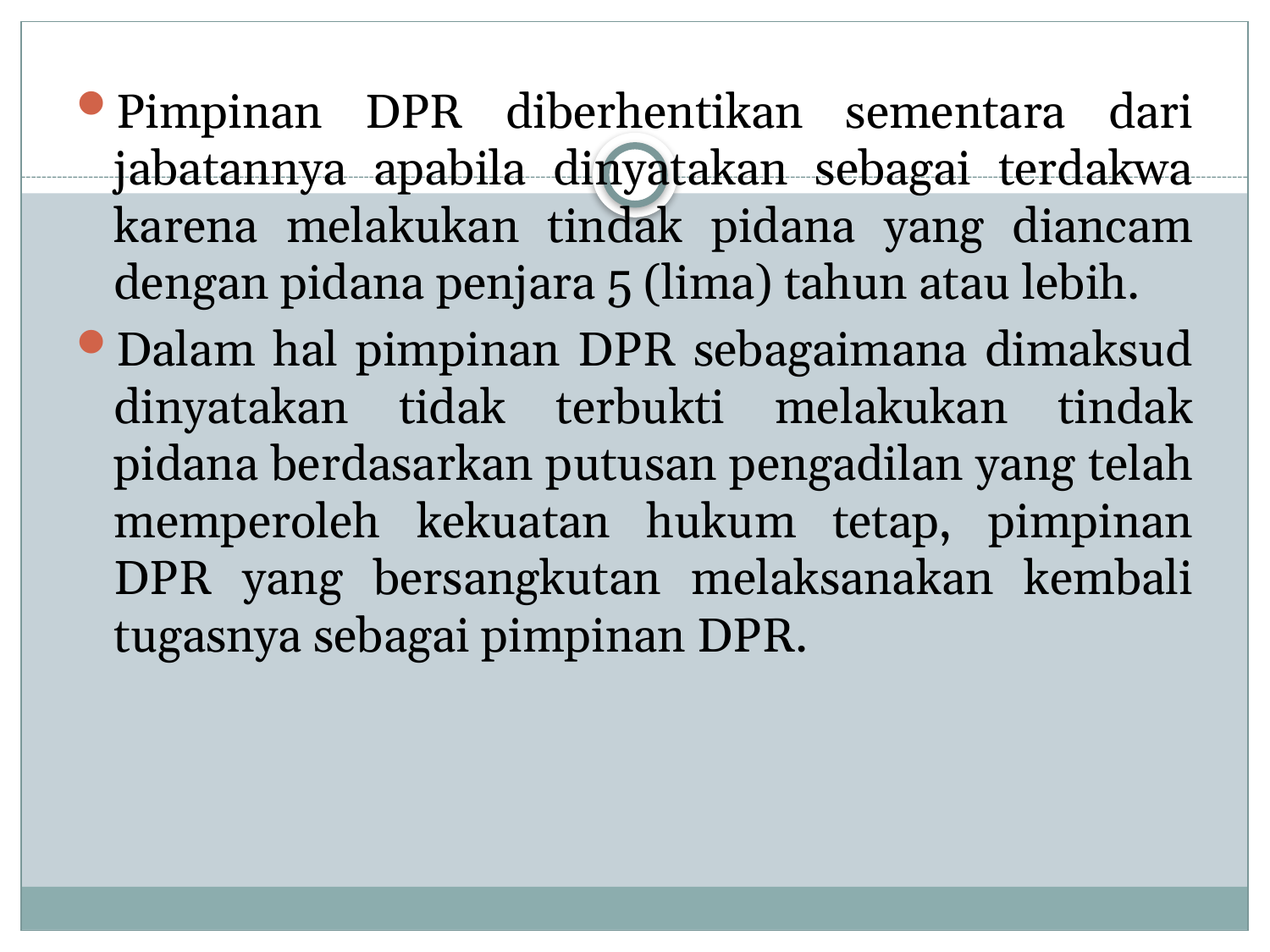

Pimpinan DPR diberhentikan sementara dari jabatannya apabila dinyatakan sebagai terdakwa karena melakukan tindak pidana yang diancam dengan pidana penjara 5 (lima) tahun atau lebih.
Dalam hal pimpinan DPR sebagaimana dimaksud dinyatakan tidak terbukti melakukan tindak pidana berdasarkan putusan pengadilan yang telah memperoleh kekuatan hukum tetap, pimpinan DPR yang bersangkutan melaksanakan kembali tugasnya sebagai pimpinan DPR.